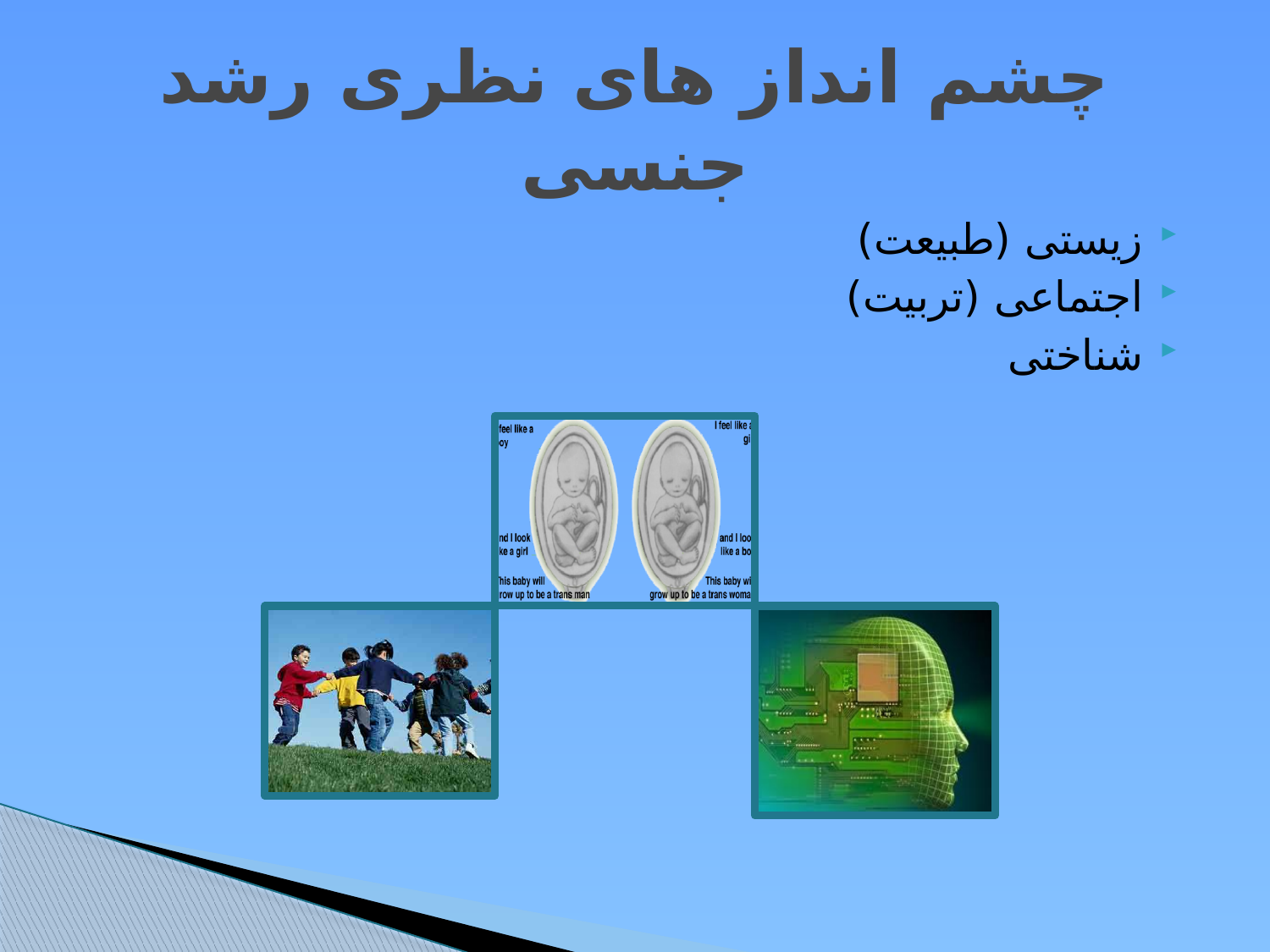

# چشم انداز های نظری رشد جنسی
زیستی (طبیعت)
اجتماعی (تربیت)
شناختی